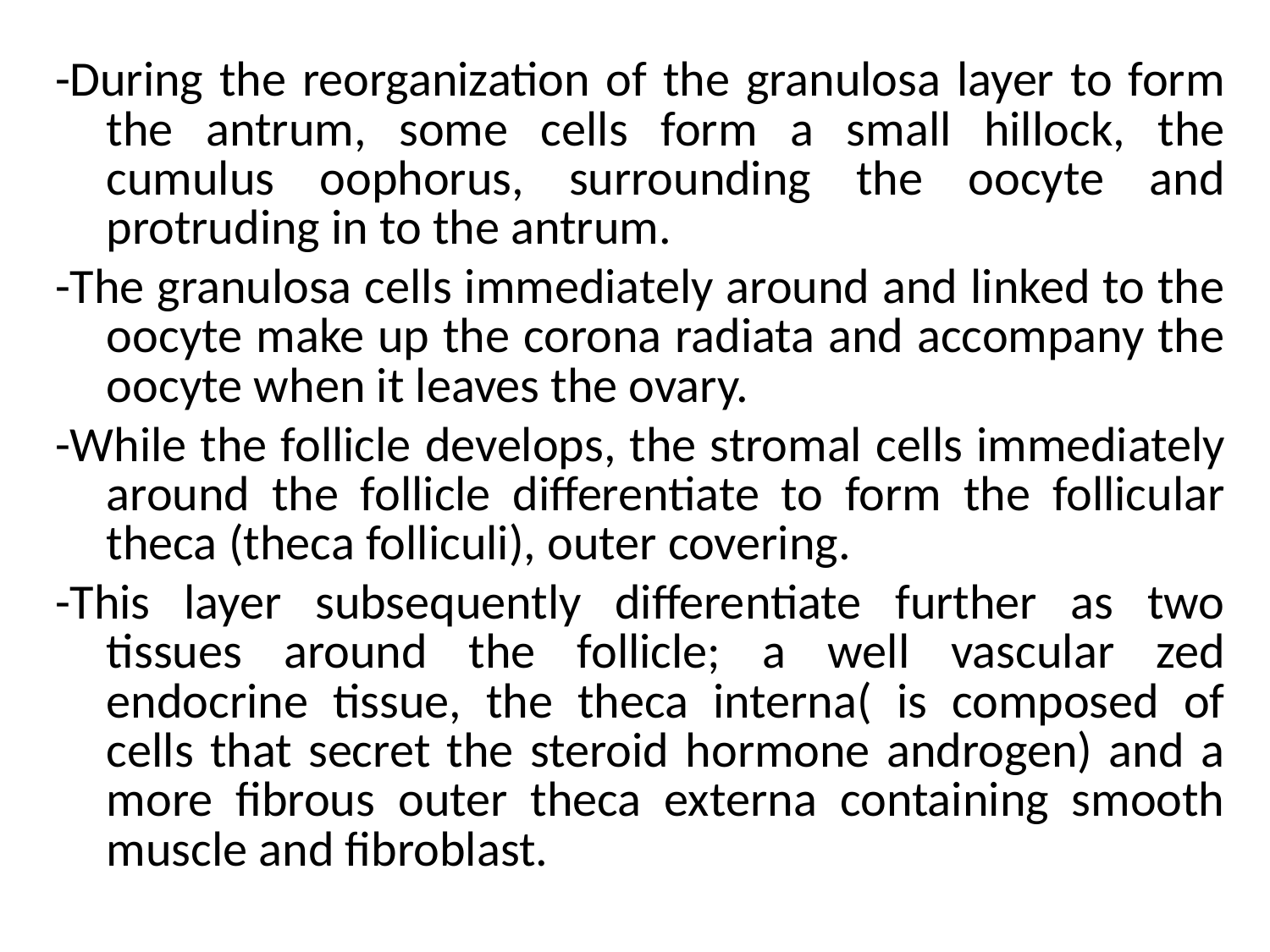

#
-During the reorganization of the granulosa layer to form the antrum, some cells form a small hillock, the cumulus oophorus, surrounding the oocyte and protruding in to the antrum.
-The granulosa cells immediately around and linked to the oocyte make up the corona radiata and accompany the oocyte when it leaves the ovary.
-While the follicle develops, the stromal cells immediately around the follicle differentiate to form the follicular theca (theca folliculi), outer covering.
-This layer subsequently differentiate further as two tissues around the follicle; a well vascular zed endocrine tissue, the theca interna( is composed of cells that secret the steroid hormone androgen) and a more fibrous outer theca externa containing smooth muscle and fibroblast.